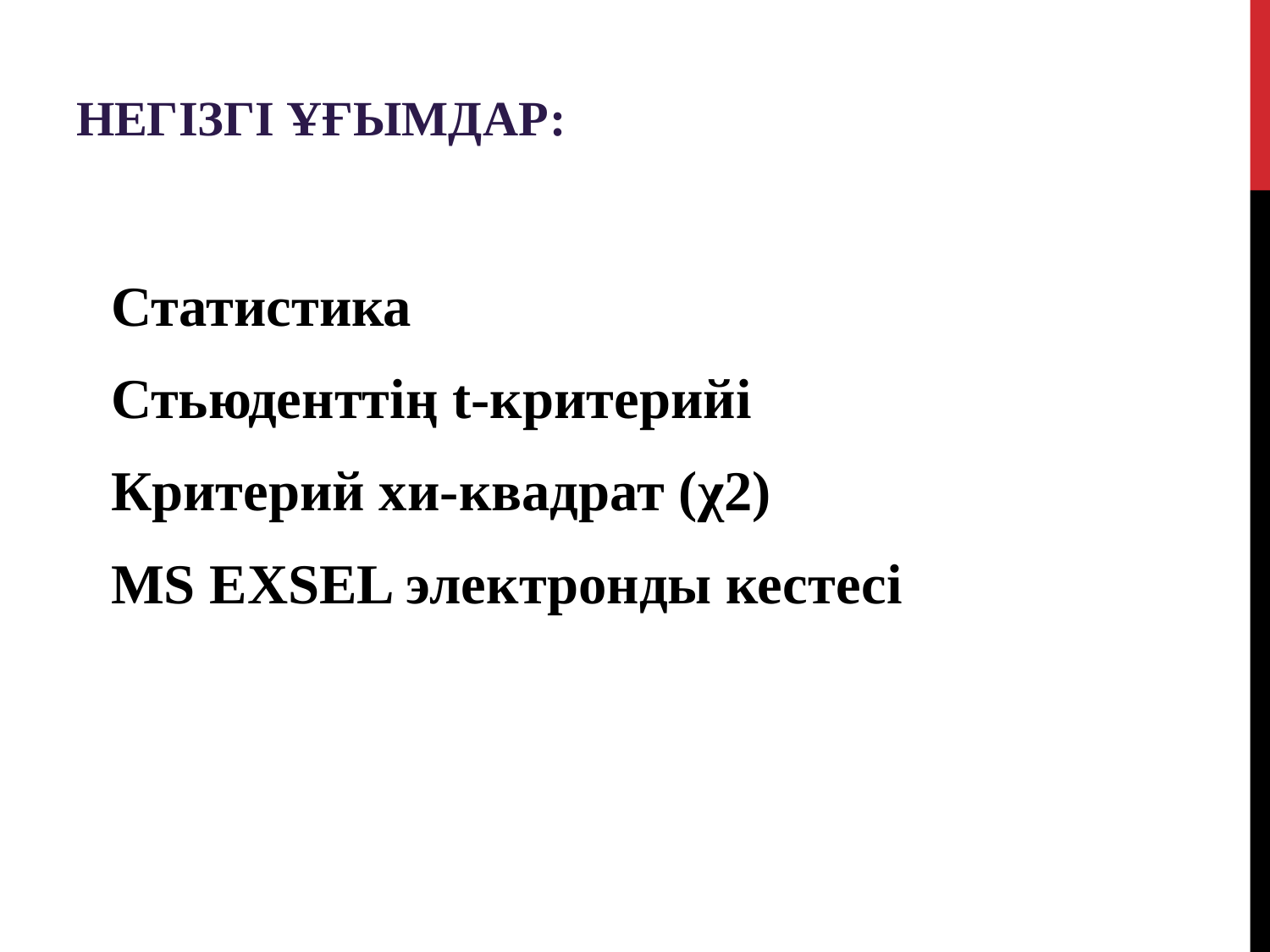

# НЕГІЗГІ ҰҒЫМДАР:
Статистика
Стьюденттің t-критерийі
Критерий хи-квадрат (χ2)
MS EXSEL электронды кестесі